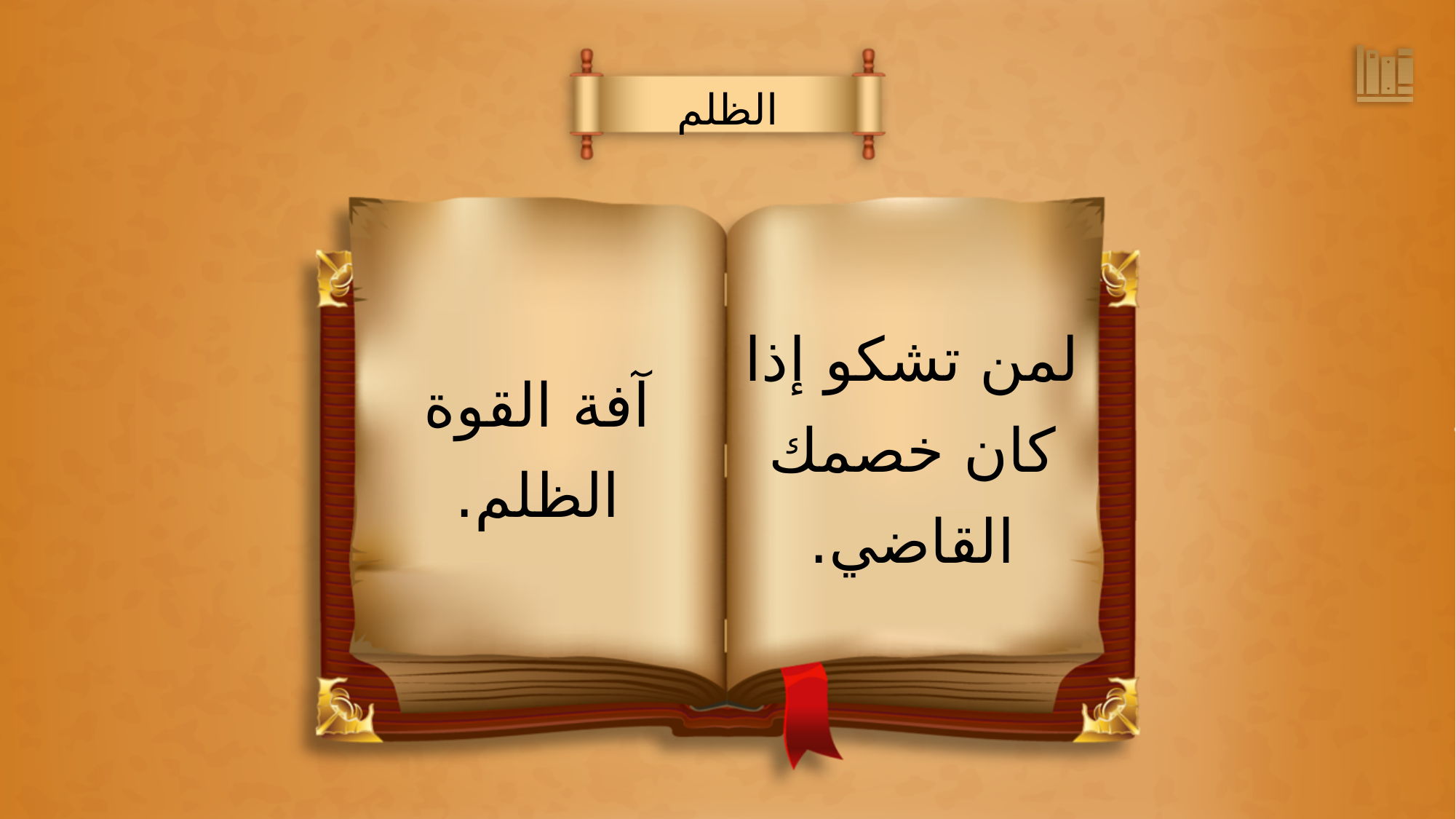

الظلم
لمن تشكو إذا
كان خصمك
القاضي.
آفة القوة
الظلم.